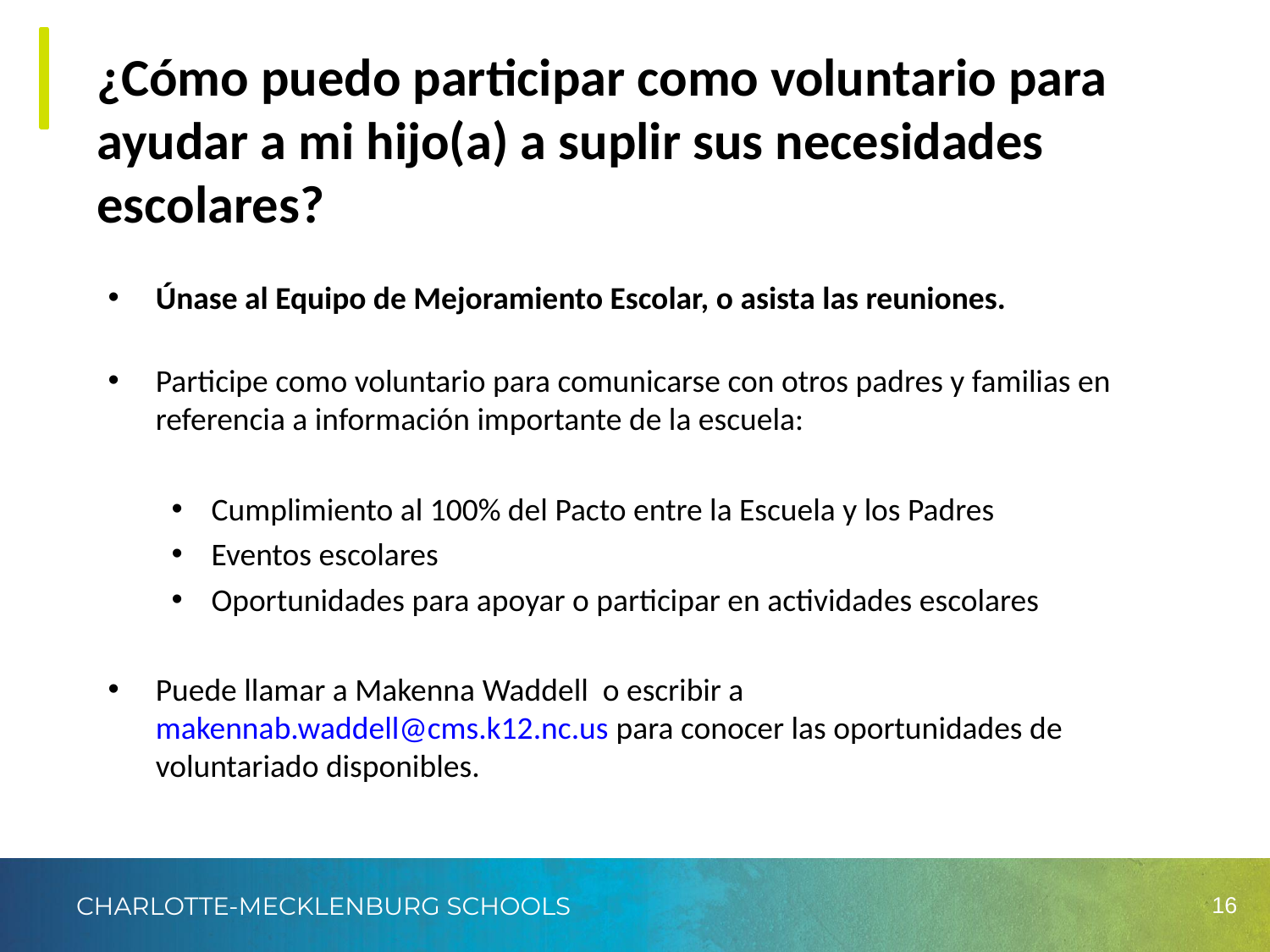

# ¿Cómo puedo participar como voluntario para ayudar a mi hijo(a) a suplir sus necesidades escolares?
Únase al Equipo de Mejoramiento Escolar, o asista las reuniones.

Participe como voluntario para comunicarse con otros padres y familias en referencia a información importante de la escuela:

Cumplimiento al 100% del Pacto entre la Escuela y los Padres
Eventos escolares
Oportunidades para apoyar o participar en actividades escolares

Puede llamar a Makenna Waddell  o escribir a makennab.waddell@cms.k12.nc.us para conocer las oportunidades de voluntariado disponibles.
16